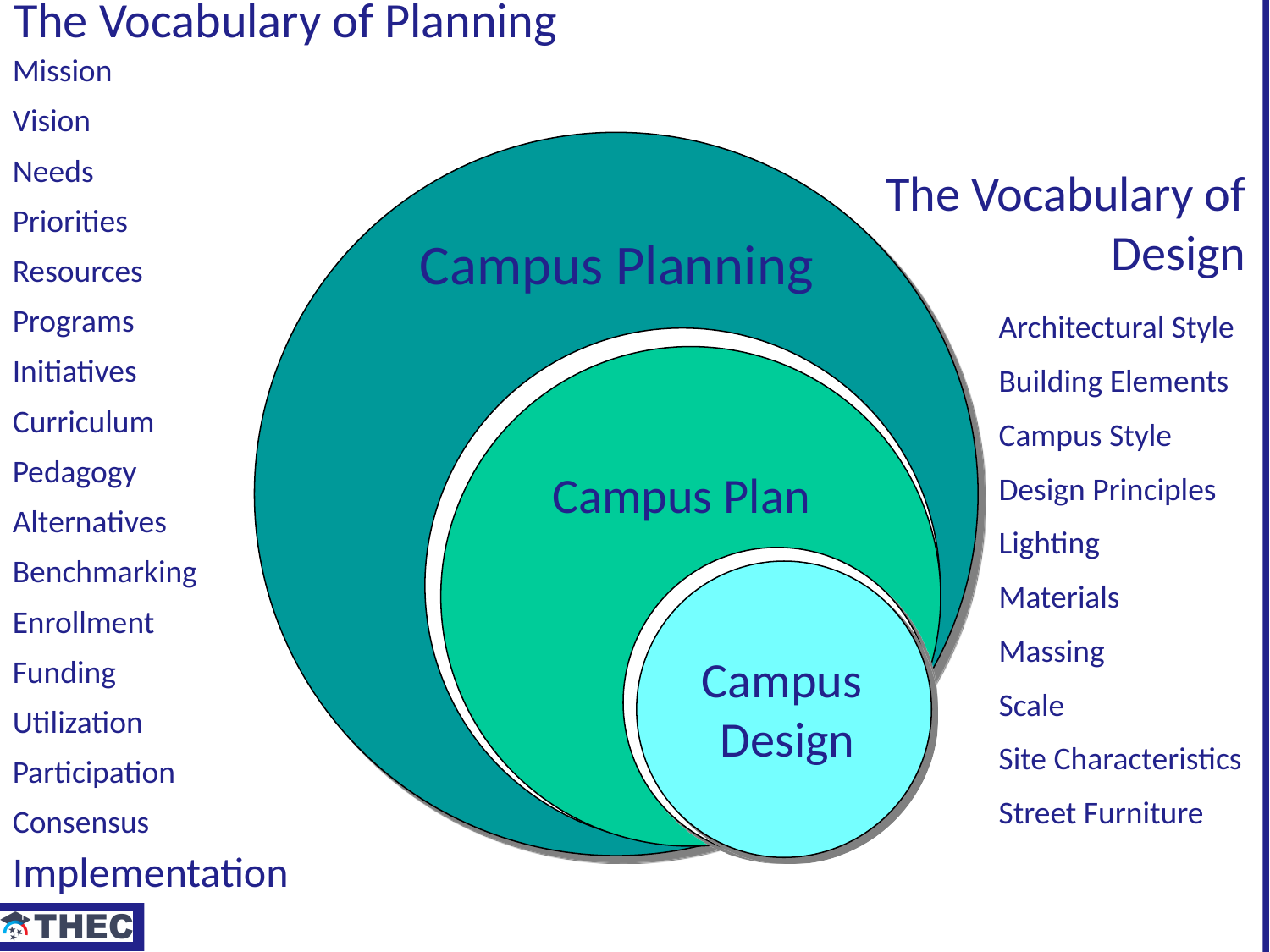

The Vocabulary of Planning

Mission
Vision
Needs
Priorities
Resources
Programs
Initiatives
Curriculum
Pedagogy
Alternatives
Benchmarking
Enrollment
Funding
Utilization
Participation
Consensus
Implementation

The Vocabulary of Design
Campus Planning
Campus Planning
Architectural Style
Building Elements
Campus Style
Design Principles
Lighting
Materials
Massing
Scale
Site Characteristics
Street Furniture

Campus Plan

Campus
Design